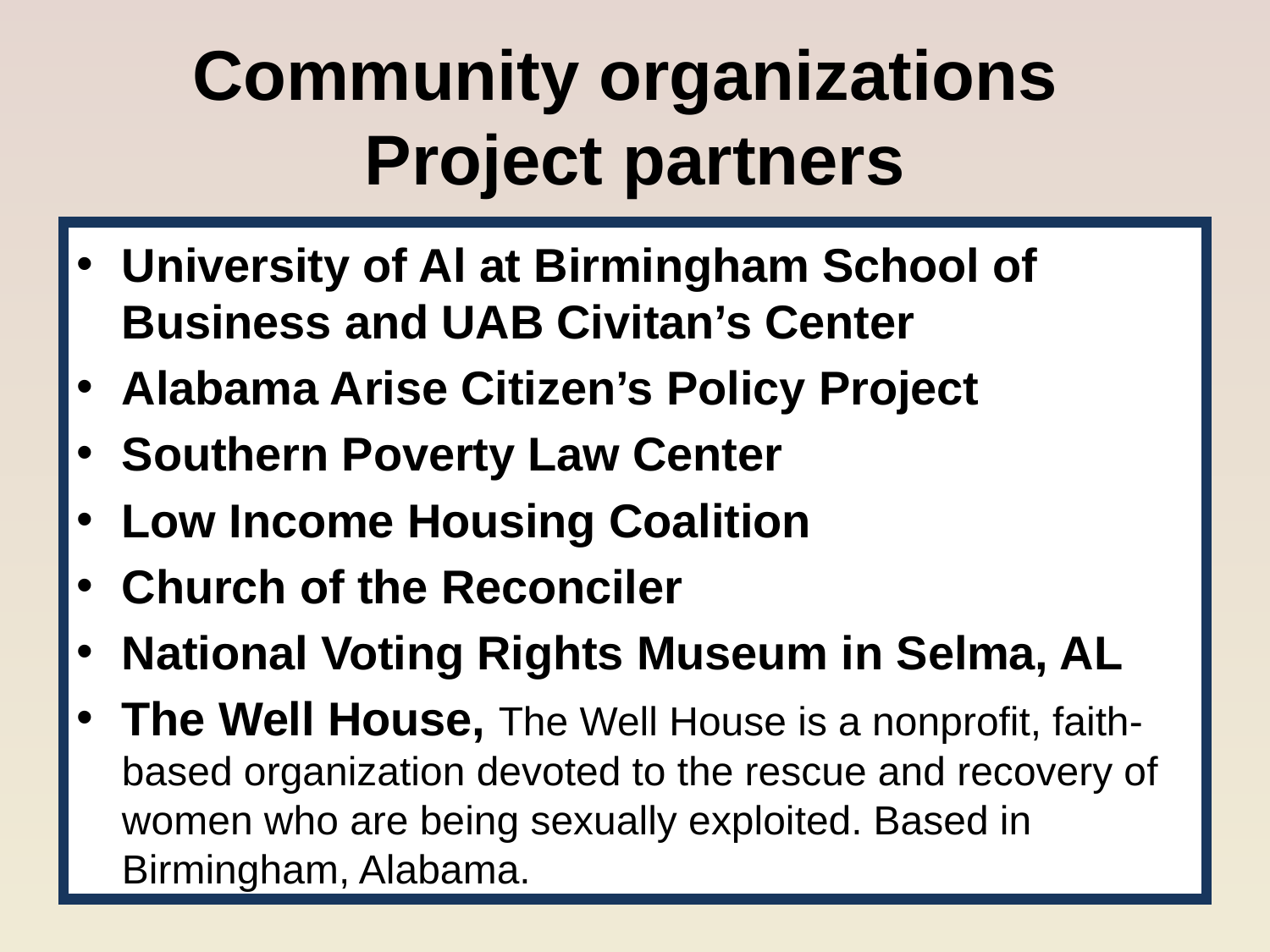

# Community organizations Project partners
University of Al at Birmingham School of Business and UAB Civitan’s Center
Alabama Arise Citizen’s Policy Project
Southern Poverty Law Center
Low Income Housing Coalition
Church of the Reconciler
National Voting Rights Museum in Selma, AL
The Well House, The Well House is a nonprofit, faith-based organization devoted to the rescue and recovery of women who are being sexually exploited. Based in Birmingham, Alabama.